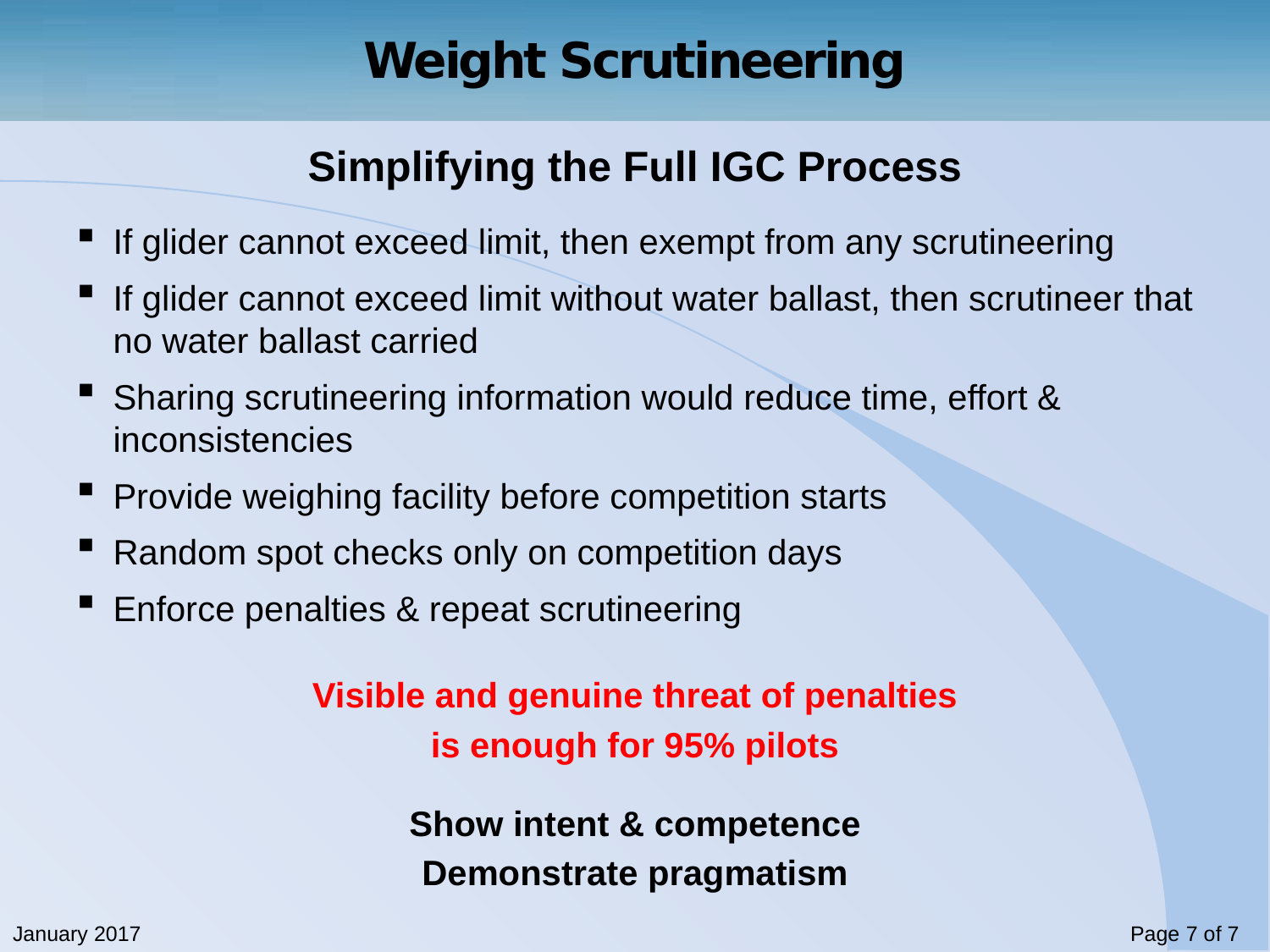

# Simplifying the Full IGC Process
If glider cannot exceed limit, then exempt from any scrutineering
If glider cannot exceed limit without water ballast, then scrutineer that no water ballast carried
Sharing scrutineering information would reduce time, effort & inconsistencies
Provide weighing facility before competition starts
Random spot checks only on competition days
Enforce penalties & repeat scrutineering

Visible and genuine threat of penalties
is enough for 95% pilots

Show intent & competence
Demonstrate pragmatism
January 2017
Page 7 of 7